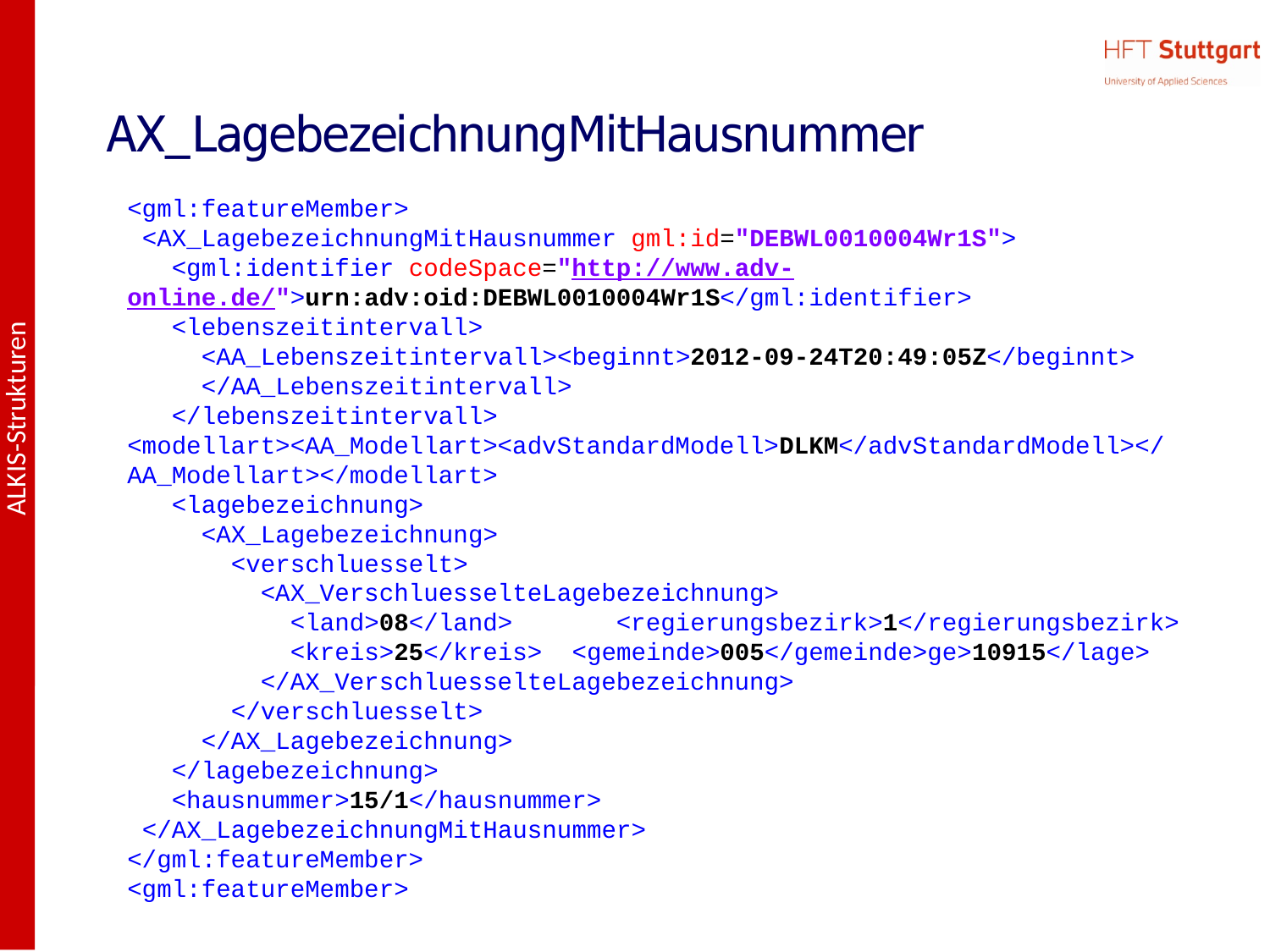

# AX_LagebezeichnungMitHausnummer
<gml:featureMember>
 <AX_LagebezeichnungMitHausnummer gml:id="DEBWL0010004Wr1S">
   <gml:identifier codeSpace="http://www.adv-online.de/">urn:adv:oid:DEBWL0010004Wr1S</gml:identifier>
   <lebenszeitintervall>
     <AA_Lebenszeitintervall><beginnt>2012-09-24T20:49:05Z</beginnt>
     </AA_Lebenszeitintervall>
   </lebenszeitintervall>
<modellart><AA_Modellart><advStandardModell>DLKM</advStandardModell></AA_Modellart></modellart>
   <lagebezeichnung>
     <AX_Lagebezeichnung>
       <verschluesselt>
         <AX_VerschluesselteLagebezeichnung>
           <land>08</land>       <regierungsbezirk>1</regierungsbezirk>
           <kreis>25</kreis>  <gemeinde>005</gemeinde>ge>10915</lage>
         </AX_VerschluesselteLagebezeichnung>
       </verschluesselt>
     </AX_Lagebezeichnung>
   </lagebezeichnung>
   <hausnummer>15/1</hausnummer>
 </AX_LagebezeichnungMitHausnummer>
</gml:featureMember>
<gml:featureMember>